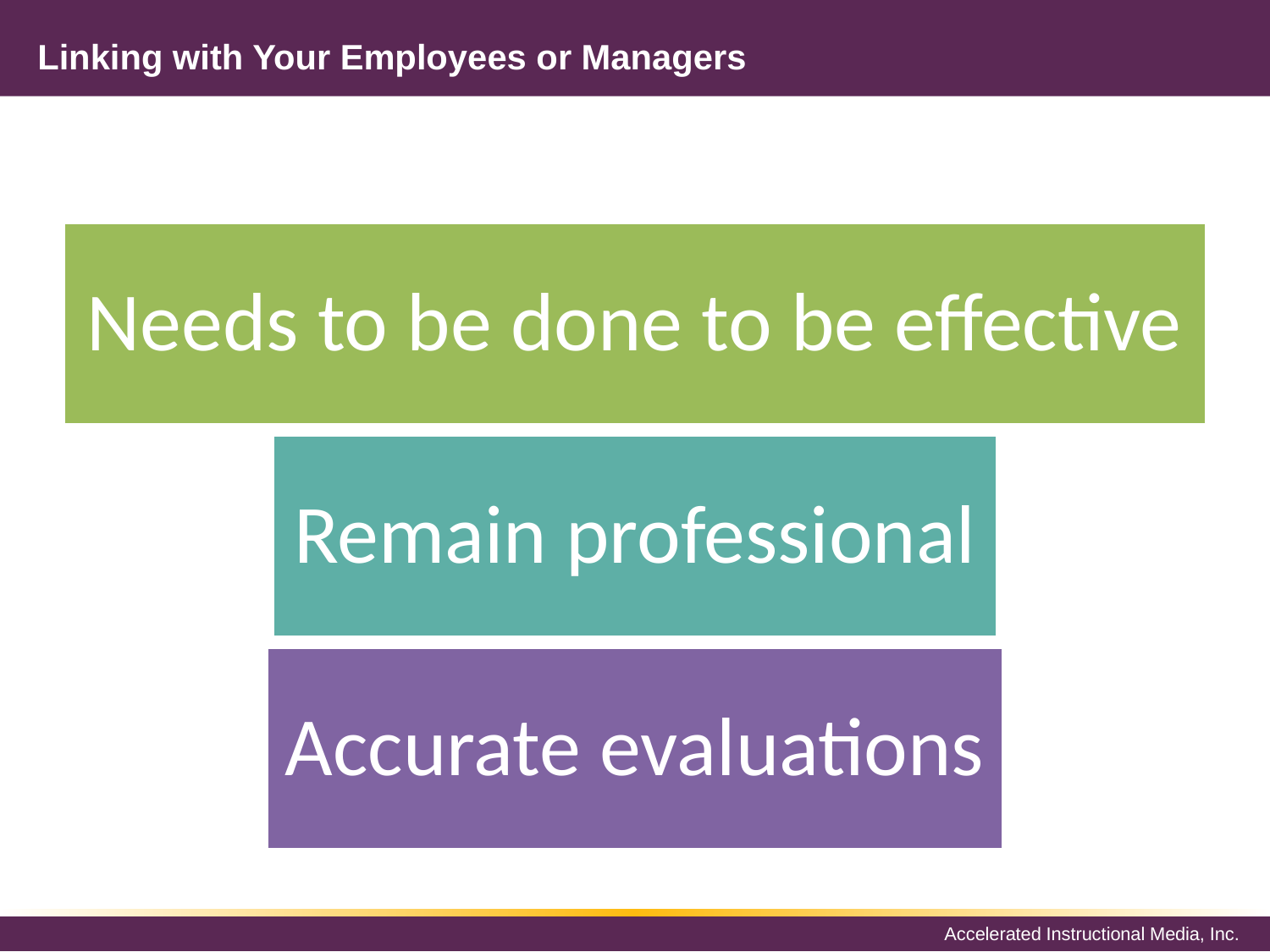

# Linking with Your Employees or Managers

Needs to be done to be effective
Remain professional
Accurate evaluations